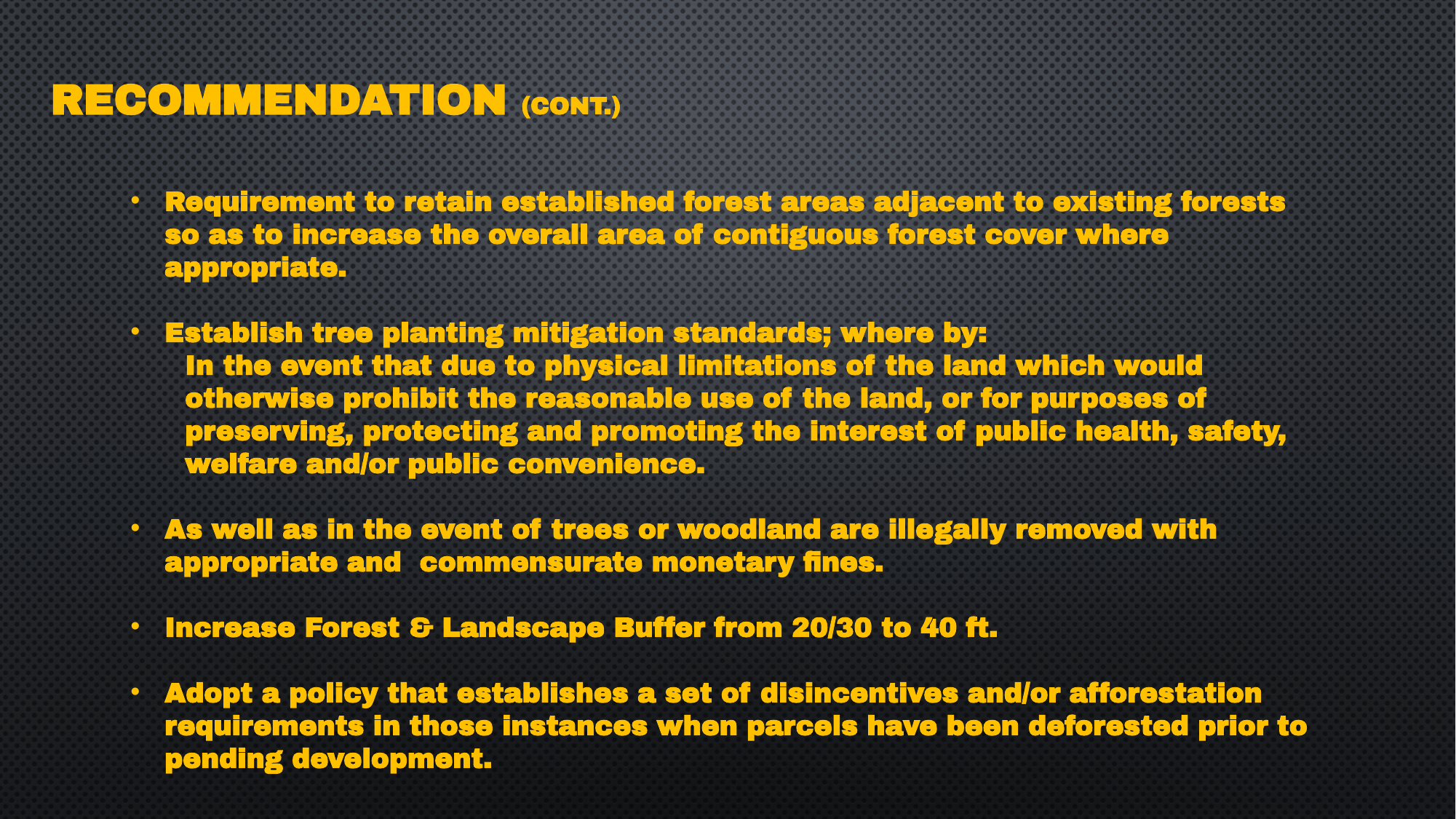

# Recommendation (cont.)
Requirement to retain established forest areas adjacent to existing forests so as to increase the overall area of contiguous forest cover where appropriate.
Establish tree planting mitigation standards; where by:
In the event that due to physical limitations of the land which would otherwise prohibit the reasonable use of the land, or for purposes of preserving, protecting and promoting the interest of public health, safety, welfare and/or public convenience.
As well as in the event of trees or woodland are illegally removed with appropriate and  commensurate monetary fines.
Increase Forest & Landscape Buffer from 20/30 to 40 ft.
Adopt a policy that establishes a set of disincentives and/or afforestation requirements in those instances when parcels have been deforested prior to pending development.